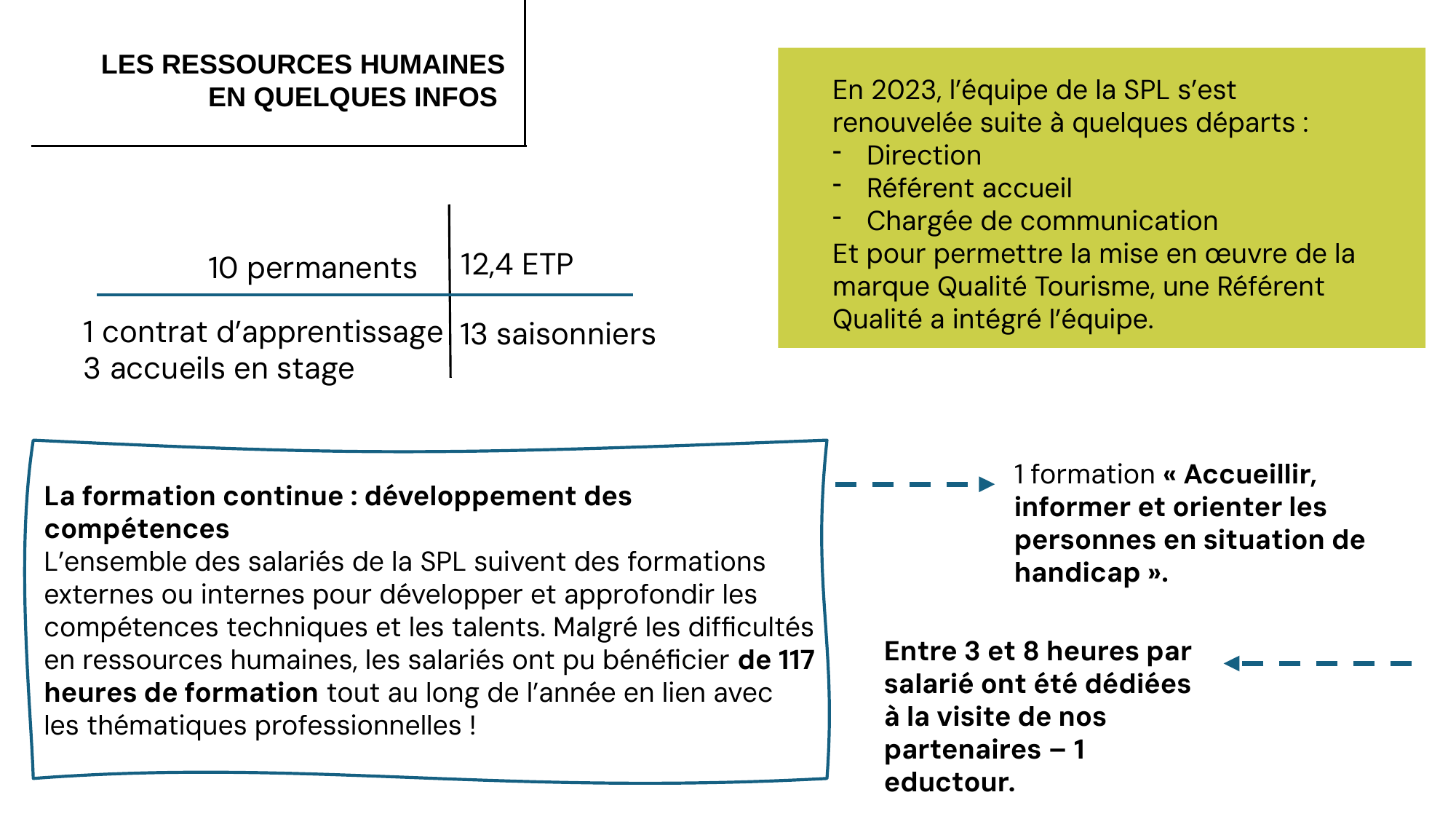

LES RESSOURCES HUMAINES EN QUELQUES INFOS

En 2023, l’équipe de la SPL s’est renouvelée suite à quelques départs :
Direction
Référent accueil
Chargée de communication
Et pour permettre la mise en œuvre de la marque Qualité Tourisme, une Référent Qualité a intégré l’équipe.
12,4 ETP
10 permanents
1 contrat d’apprentissage
3 accueils en stage
13 saisonniers

La formation continue : développement des compétences
L’ensemble des salariés de la SPL suivent des formations externes ou internes pour développer et approfondir les compétences techniques et les talents. Malgré les difficultés en ressources humaines, les salariés ont pu bénéficier de 117 heures de formation tout au long de l’année en lien avec les thématiques professionnelles !

1 formation « Accueillir, informer et orienter les personnes en situation de handicap ».
Entre 3 et 8 heures par salarié ont été dédiées à la visite de nos partenaires – 1 eductour.